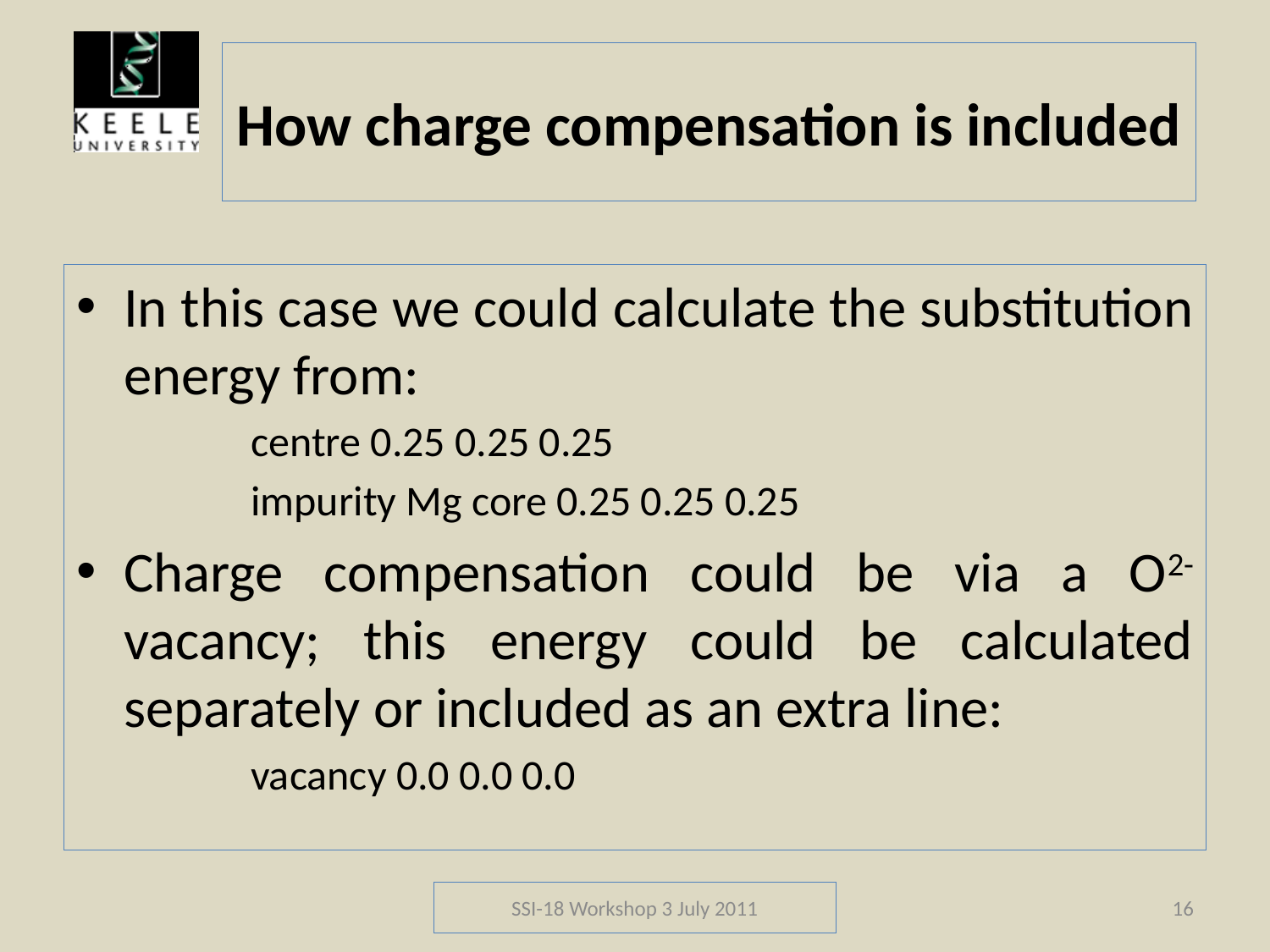

# How charge compensation is included
In this case we could calculate the substitution energy from:
		centre 0.25 0.25 0.25
		impurity Mg core 0.25 0.25 0.25
Charge compensation could be via a O2- vacancy; this energy could be calculated separately or included as an extra line:
		vacancy 0.0 0.0 0.0
SSI-18 Workshop 3 July 2011
16